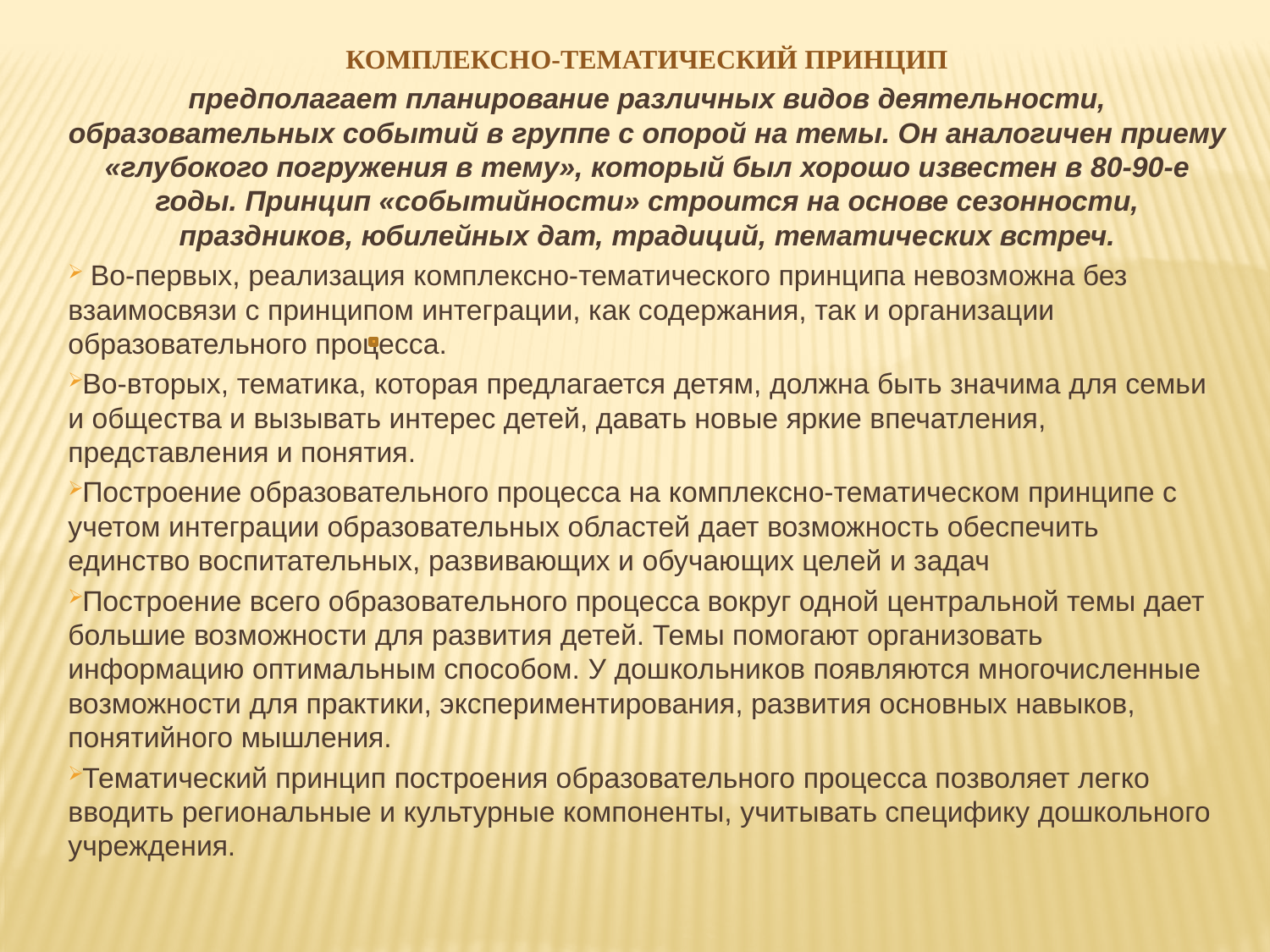

КОМПЛЕКСНО-ТЕМАТИЧЕСКИЙ ПРИНЦИП
предполагает планирование различных видов деятельности, образовательных событий в группе с опорой на темы. Он аналогичен приему «глубокого погружения в тему», который был хорошо известен в 80-90-е годы. Принцип «событийности» строится на основе сезонности, праздников, юбилейных дат, традиций, тематических встреч.
 Во-первых, реализация комплексно-тематического принципа невозможна без взаимосвязи с принципом интеграции, как содержания, так и организации образовательного процесса.
Во-вторых, тематика, которая предлагается детям, должна быть значима для семьи и общества и вызывать интерес детей, давать новые яркие впечатления, представления и понятия.
Построение образовательного процесса на комплексно-тематическом принципе с учетом интеграции образовательных областей дает возможность обеспечить единство воспитательных, развивающих и обучающих целей и задач
Построение всего образовательного процесса вокруг одной центральной темы дает большие возможности для развития детей. Темы помогают организовать информацию оптимальным способом. У дошкольников появляются многочисленные возможности для практики, экспериментирования, развития основных навыков, понятийного мышления.
Тематический принцип построения образовательного процесса позволяет легко вводить региональные и культурные компоненты, учитывать специфику дошкольного учреждения.